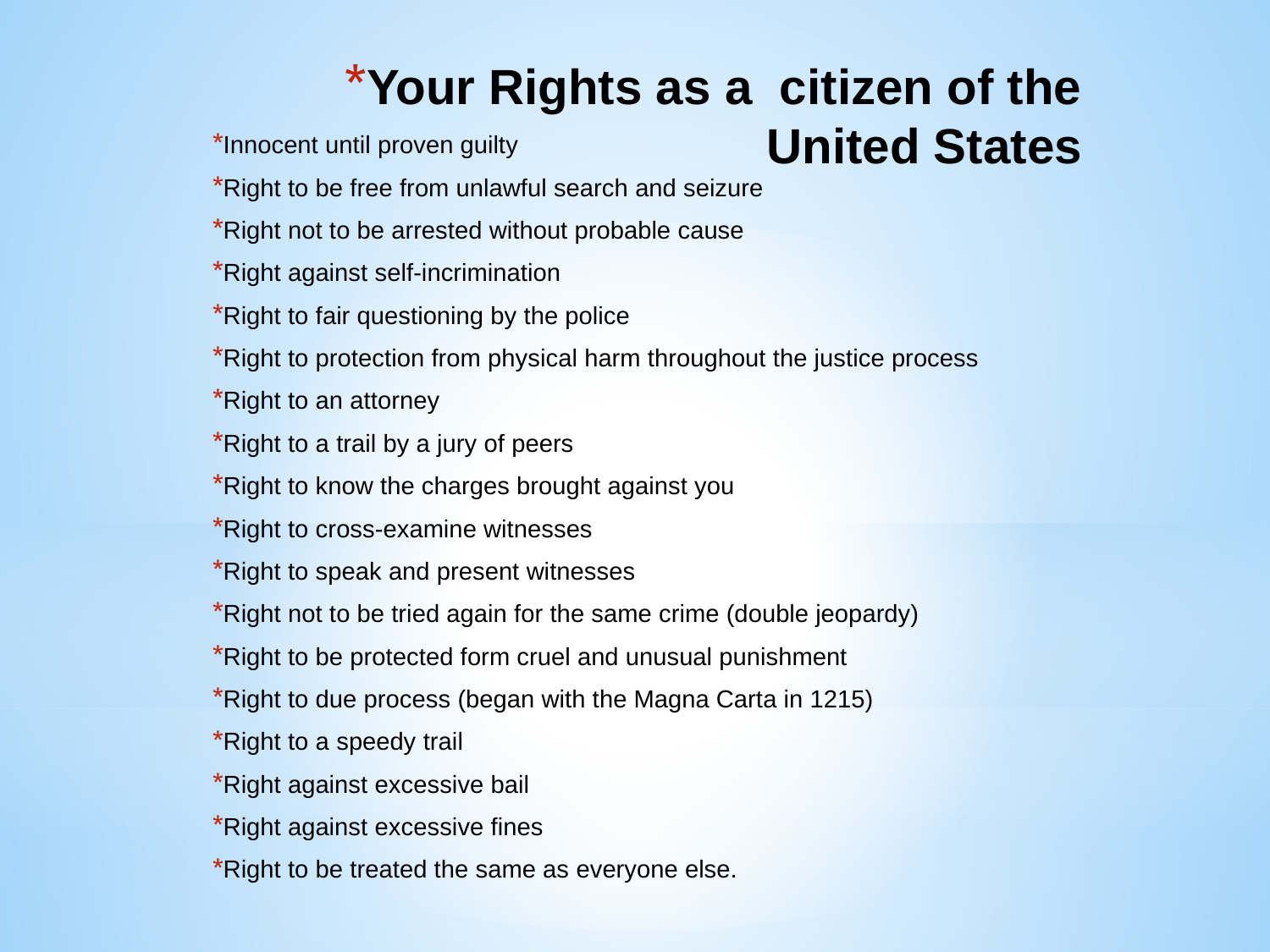

# Your Rights as a  citizen of the United States
Innocent until proven guilty
Right to be free from unlawful search and seizure
Right not to be arrested without probable cause
Right against self-incrimination
Right to fair questioning by the police
Right to protection from physical harm throughout the justice process
Right to an attorney
Right to a trail by a jury of peers
Right to know the charges brought against you
Right to cross-examine witnesses
Right to speak and present witnesses
Right not to be tried again for the same crime (double jeopardy)
Right to be protected form cruel and unusual punishment
Right to due process (began with the Magna Carta in 1215)
Right to a speedy trail
Right against excessive bail
Right against excessive fines
Right to be treated the same as everyone else.